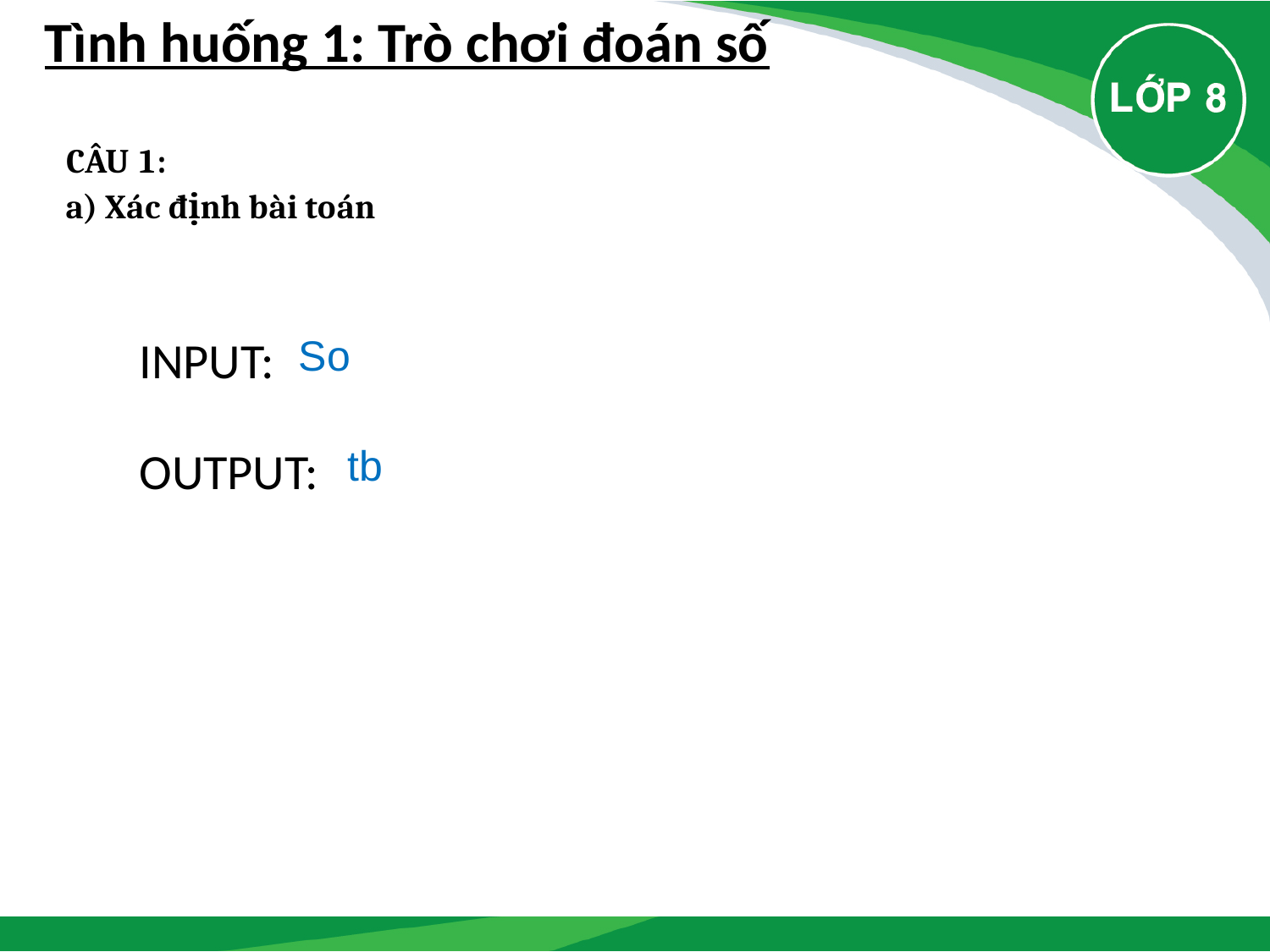

Tình huống 1: Trò chơi đoán số
CÂU 1:
a) Xác định bài toán

INPUT:
So
tb
OUTPUT: